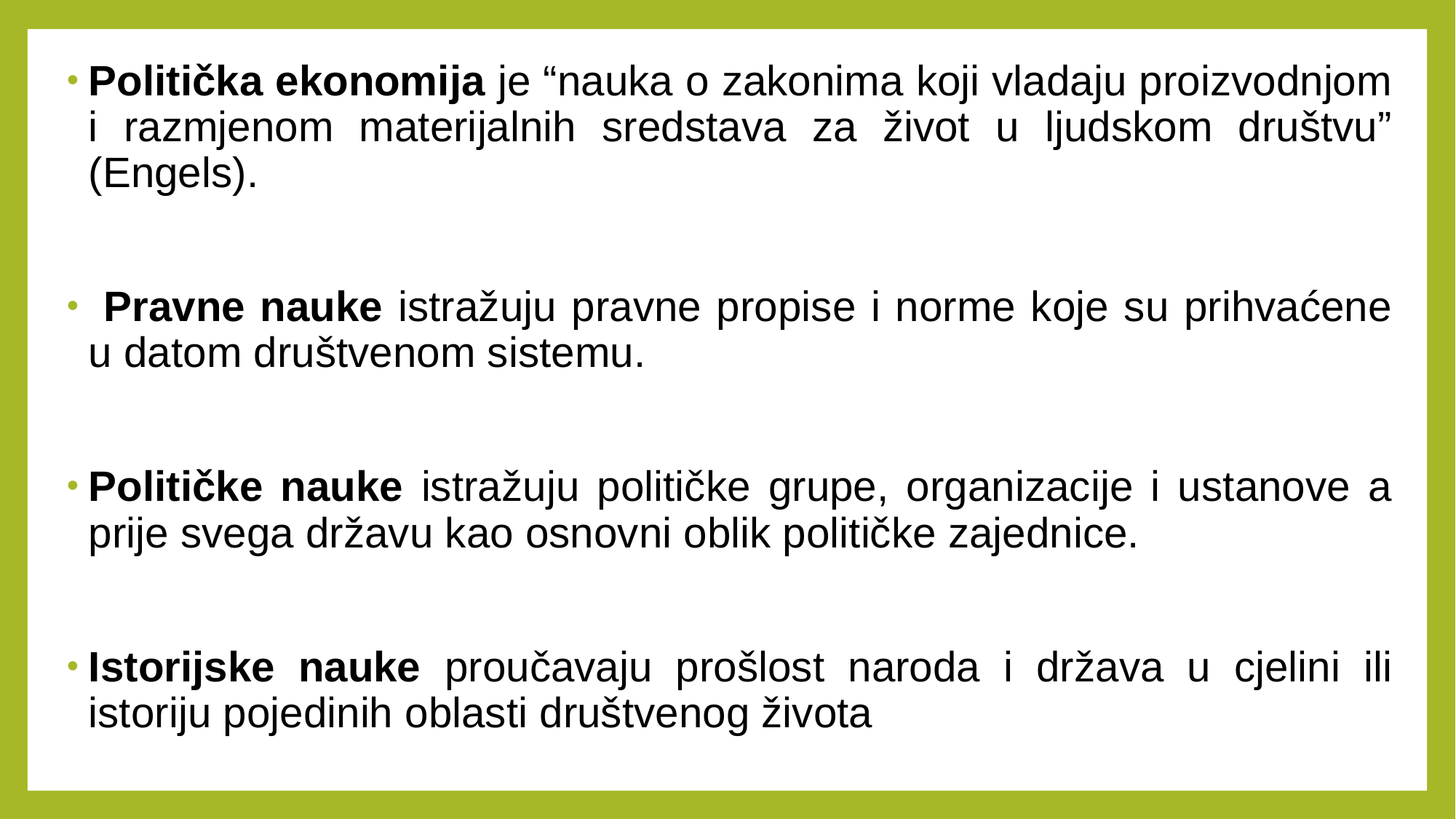

Politička ekonomija je “nauka o zakonima koji vladaju proizvodnjom i razmjenom materijalnih sredstava za život u ljudskom društvu” (Engels).

 Pravne nauke istražuju pravne propise i norme koje su prihvaćene u datom društvenom sistemu.

Političke nauke istražuju političke grupe, organizacije i ustanove a prije svega državu kao osnovni oblik političke zajednice.

Istorijske nauke proučavaju prošlost naroda i država u cjelini ili istoriju pojedinih oblasti društvenog života.